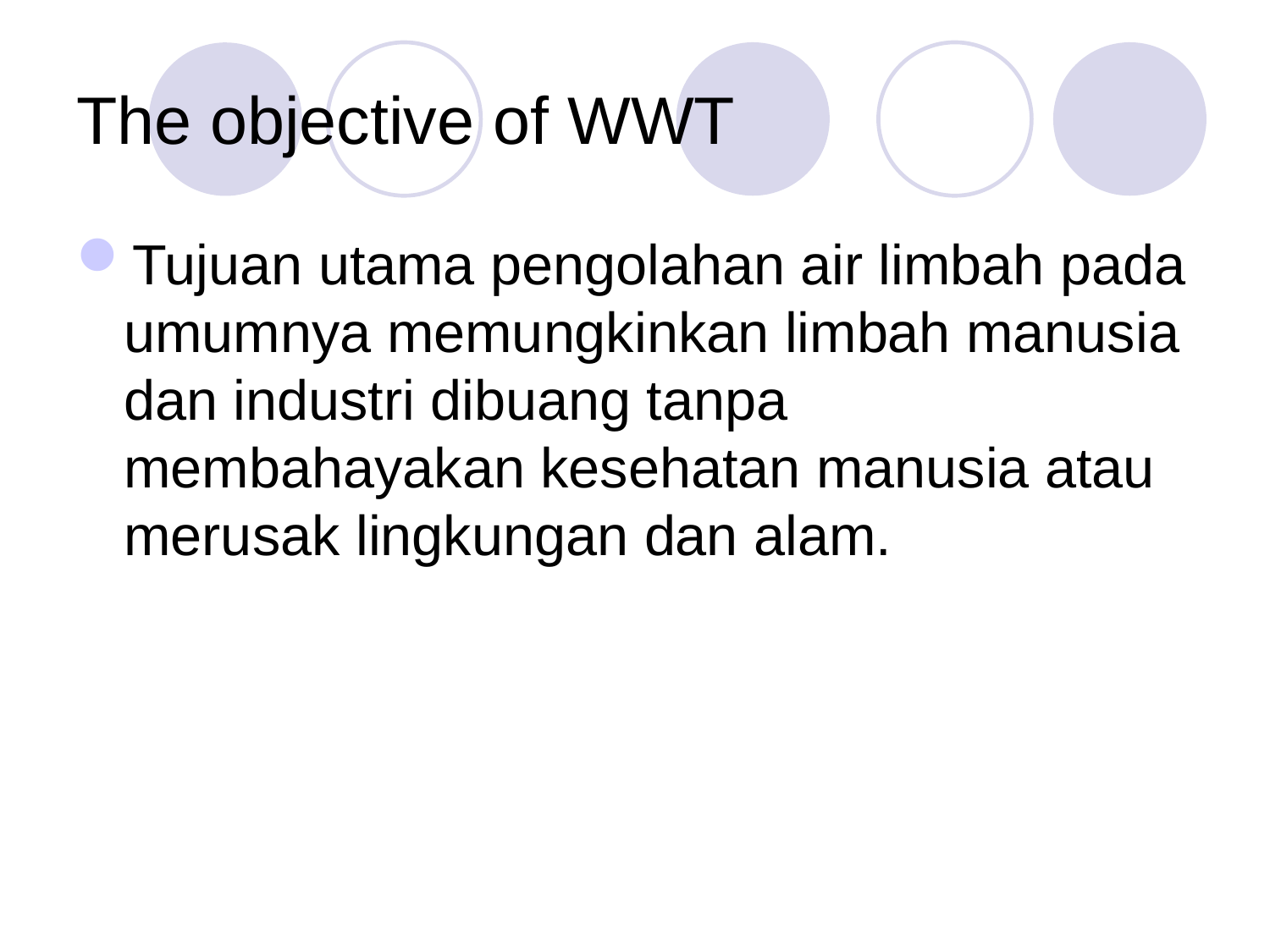

# The objective of WWT
Tujuan utama pengolahan air limbah pada umumnya memungkinkan limbah manusia dan industri dibuang tanpa membahayakan kesehatan manusia atau merusak lingkungan dan alam.